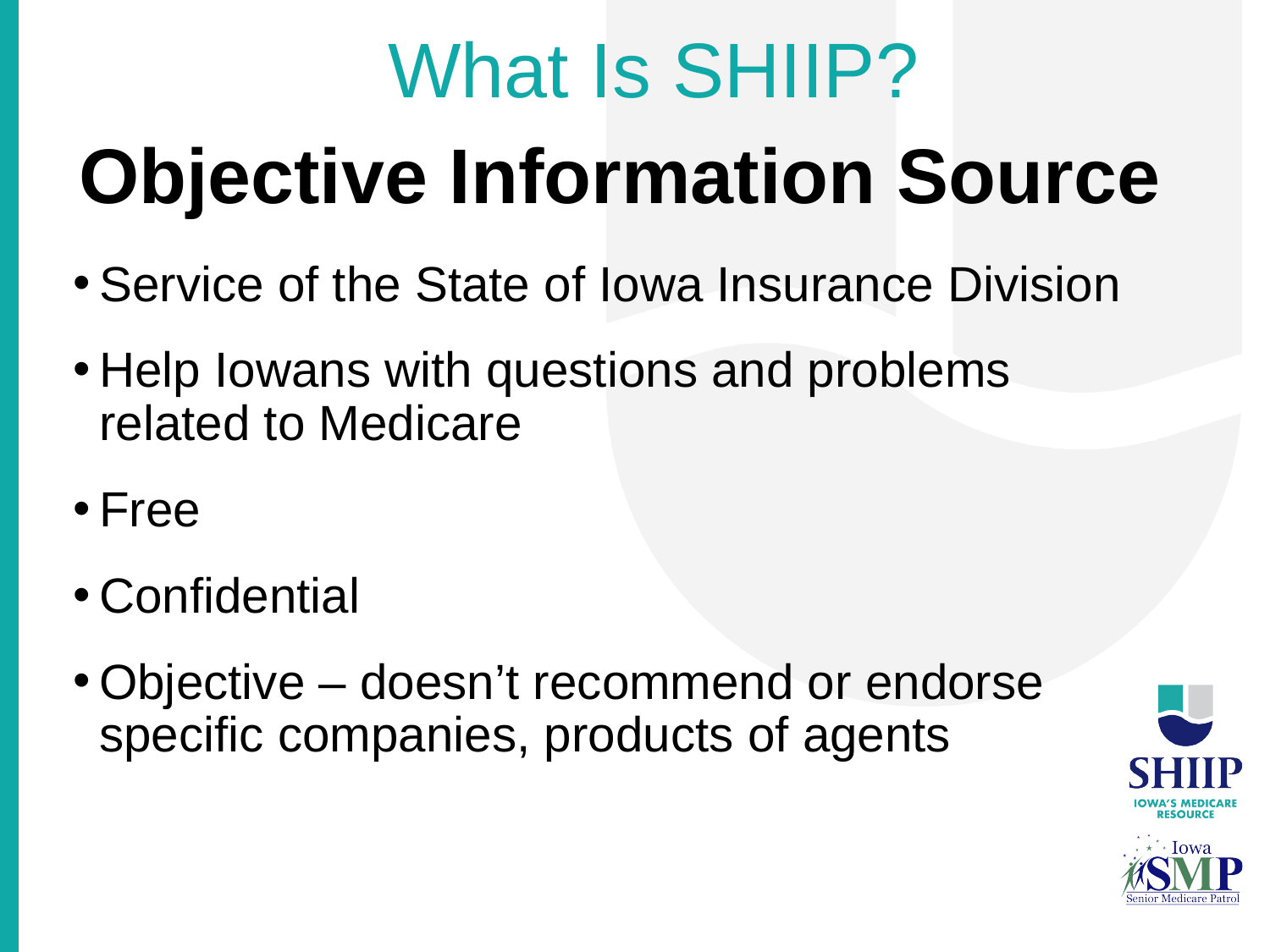

# What Is SHIIP?
Objective Information Source
Service of the State of Iowa Insurance Division
Help Iowans with questions and problems related to Medicare
Free
Confidential
Objective – doesn’t recommend or endorse specific companies, products of agents